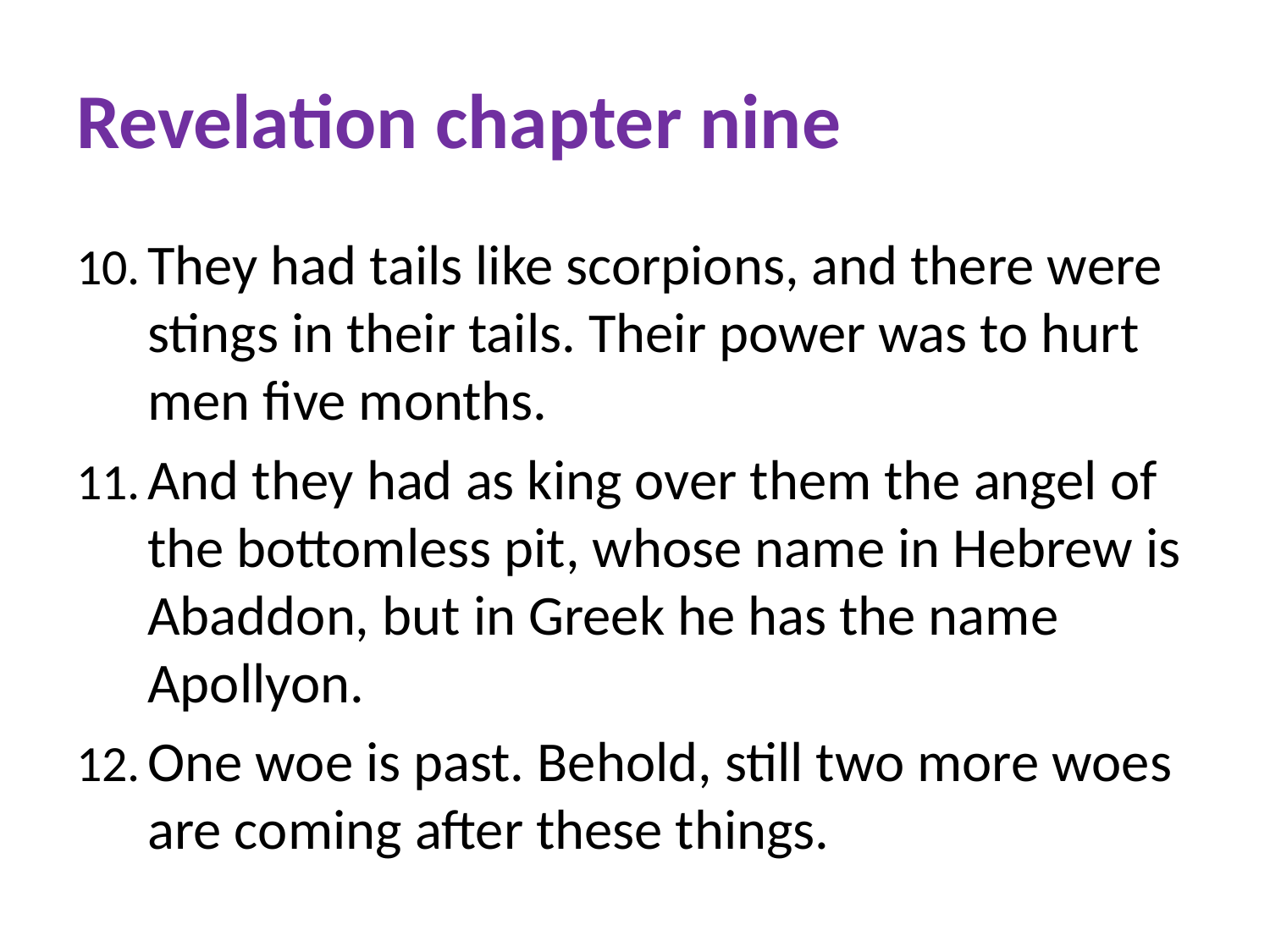

# Revelation chapter nine
They had tails like scorpions, and there were stings in their tails. Their power was to hurt men five months.
And they had as king over them the angel of the bottomless pit, whose name in Hebrew is Abaddon, but in Greek he has the name Apollyon.
One woe is past. Behold, still two more woes are coming after these things.